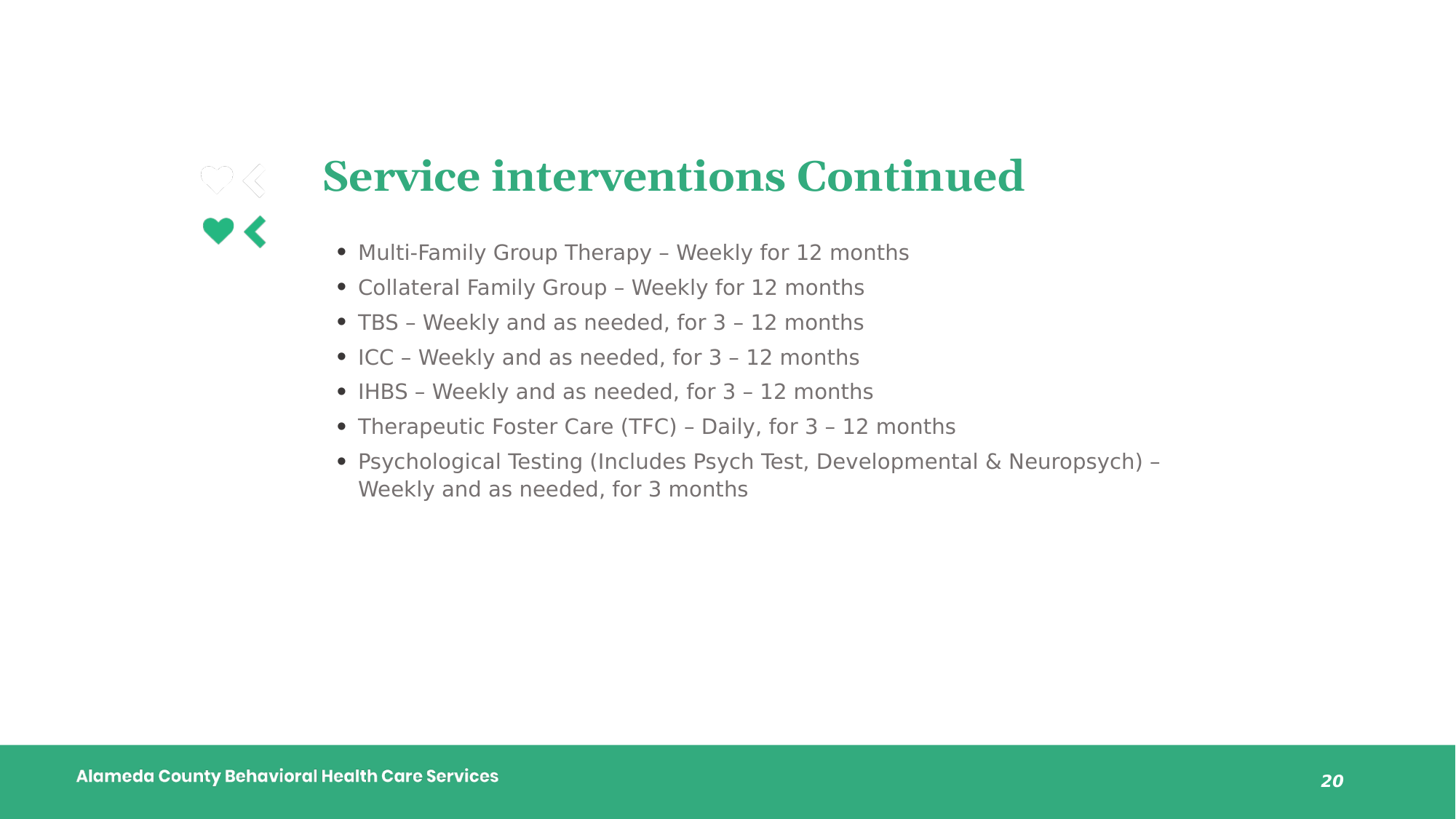

# Service interventions Continued
Multi-Family Group Therapy – Weekly for 12 months
Collateral Family Group – Weekly for 12 months
TBS – Weekly and as needed, for 3 – 12 months
ICC – Weekly and as needed, for 3 – 12 months
IHBS – Weekly and as needed, for 3 – 12 months
Therapeutic Foster Care (TFC) – Daily, for 3 – 12 months
Psychological Testing (Includes Psych Test, Developmental & Neuropsych) – Weekly and as needed, for 3 months

20